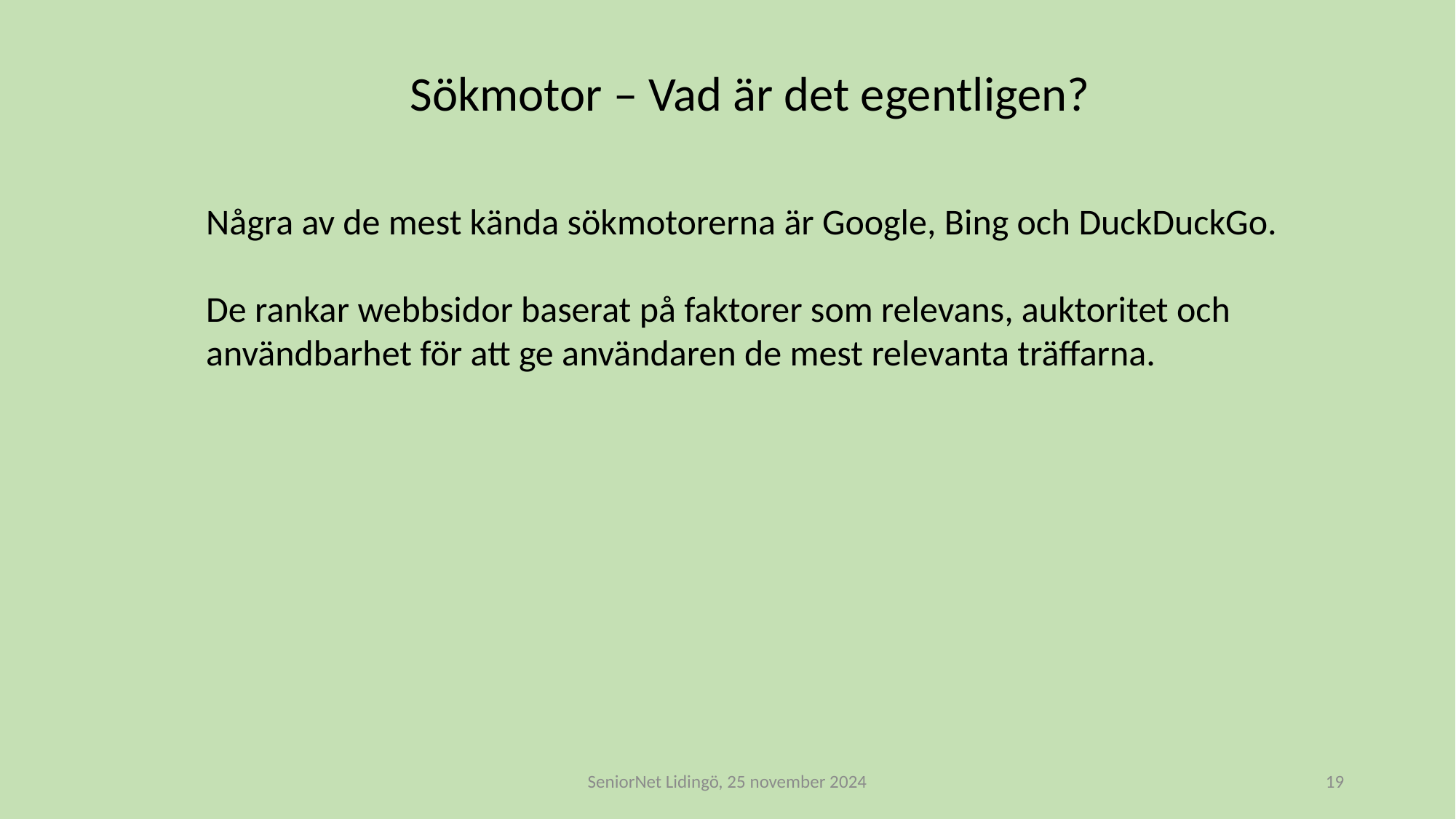

Sökmotor – Vad är det egentligen?
Några av de mest kända sökmotorerna är Google, Bing och DuckDuckGo.

De rankar webbsidor baserat på faktorer som relevans, auktoritet och användbarhet för att ge användaren de mest relevanta träffarna.
SeniorNet Lidingö, 25 november 2024
19